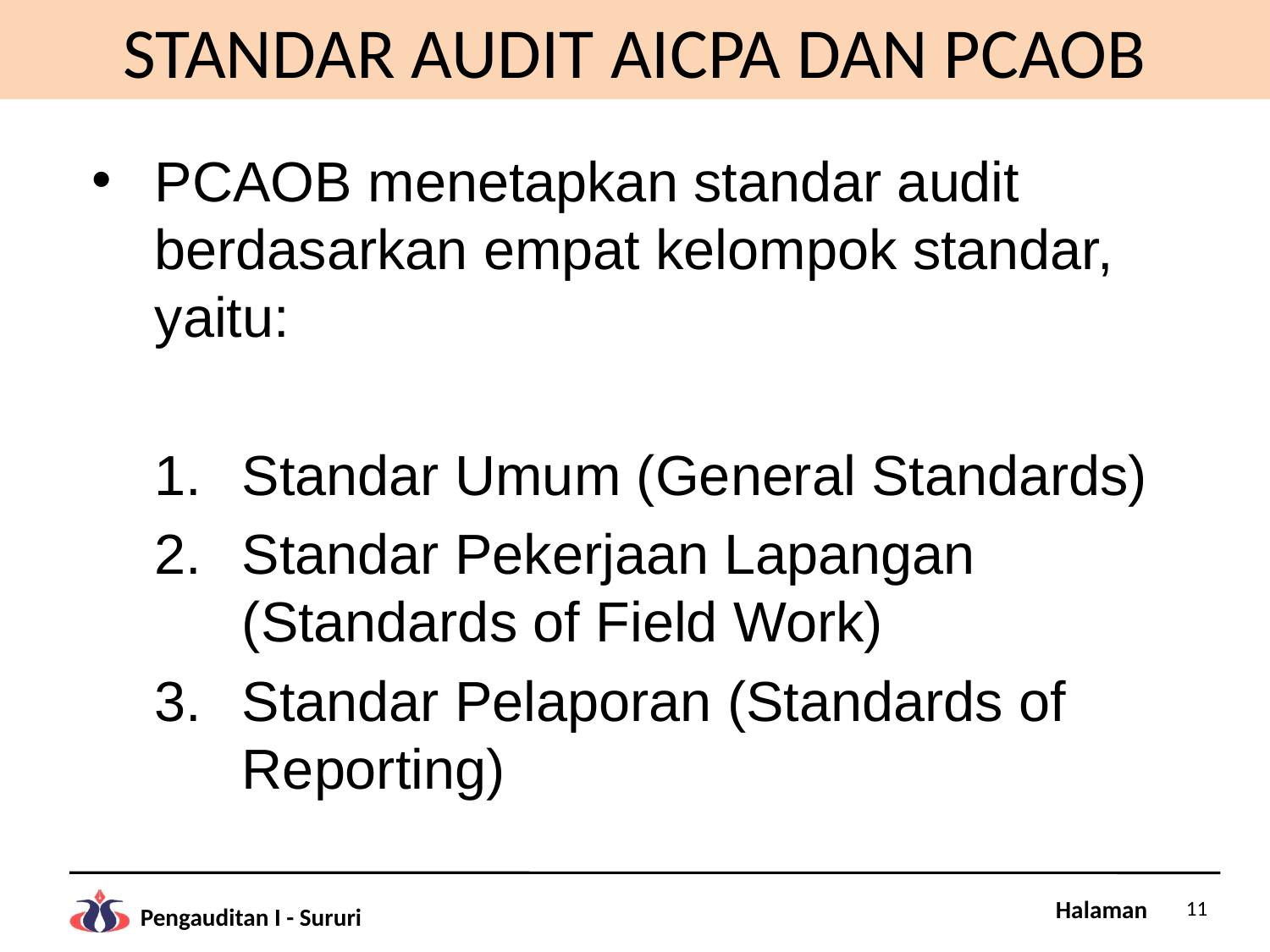

# STANDAR AUDIT AICPA DAN PCAOB
PCAOB menetapkan standar audit berdasarkan empat kelompok standar, yaitu:

Standar Umum (General Standards)
Standar Pekerjaan Lapangan (Standards of Field Work)
Standar Pelaporan (Standards of
Reporting)
11